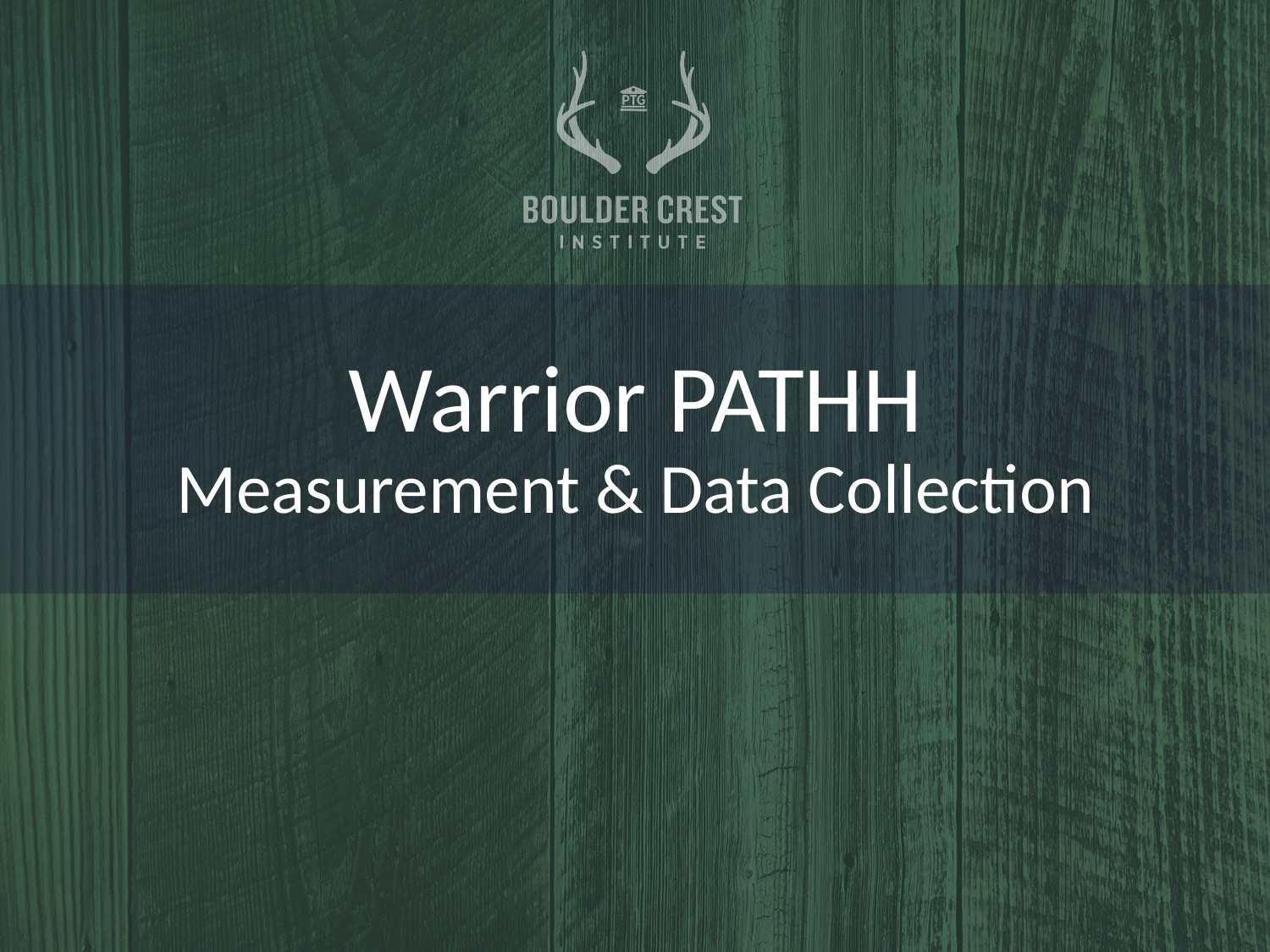

# Warrior PATHH Measurement & Data Collection